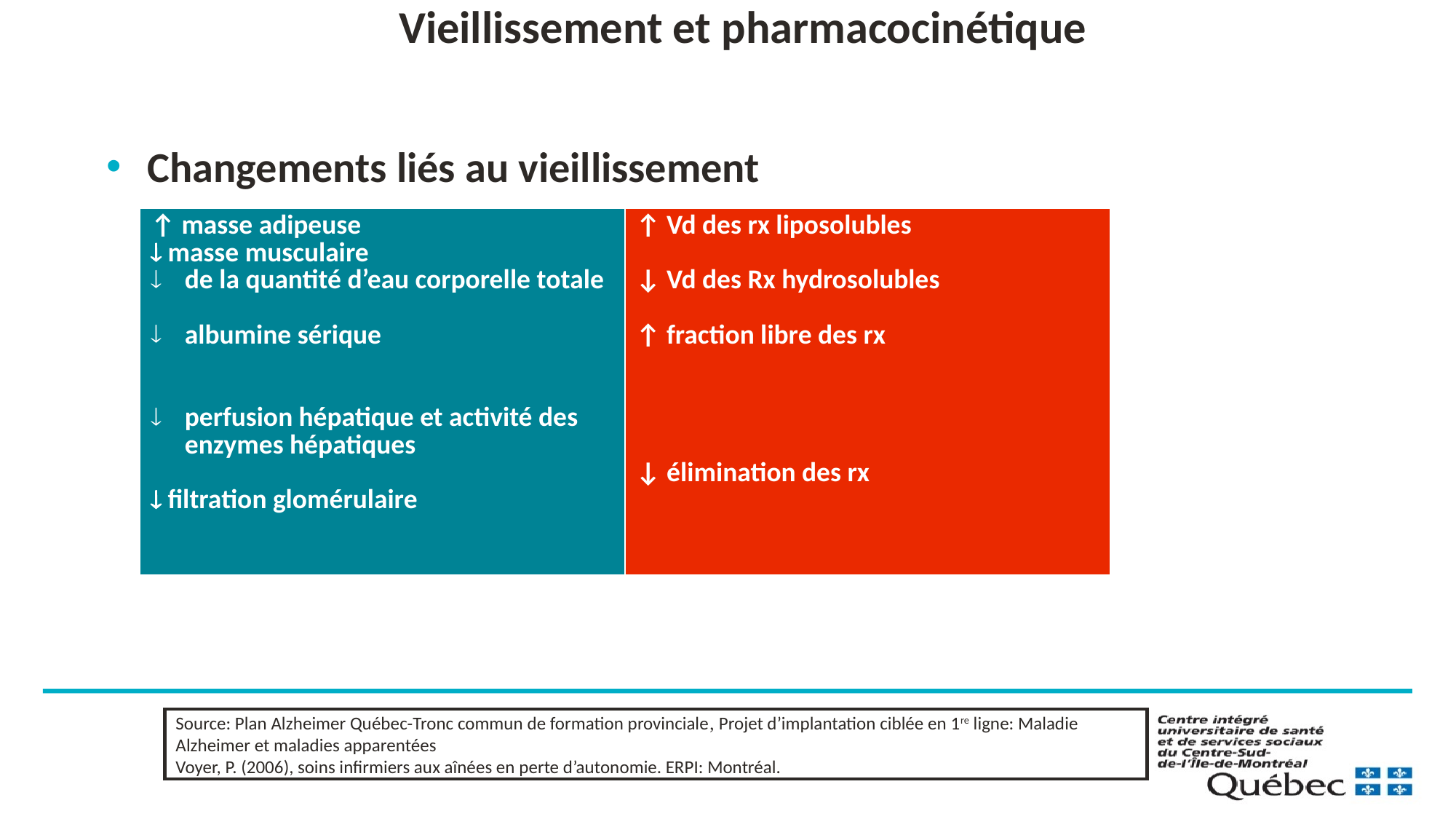

# Vieillissement et pharmacocinétique
Changements liés au vieillissement
| ↑ masse adipeuse ↓ masse musculaire de la quantité d’eau corporelle totale albumine sérique perfusion hépatique et activité des enzymes hépatiques ↓ filtration glomérulaire | ↑ Vd des rx liposolubles ↓ Vd des Rx hydrosolubles ↑ fraction libre des rx ↓ élimination des rx |
| --- | --- |
Source: Plan Alzheimer Québec-Tronc commun de formation provinciale, Projet d’implantation ciblée en 1re ligne: Maladie Alzheimer et maladies apparentées
Voyer, P. (2006), soins infirmiers aux aînées en perte d’autonomie. ERPI: Montréal.